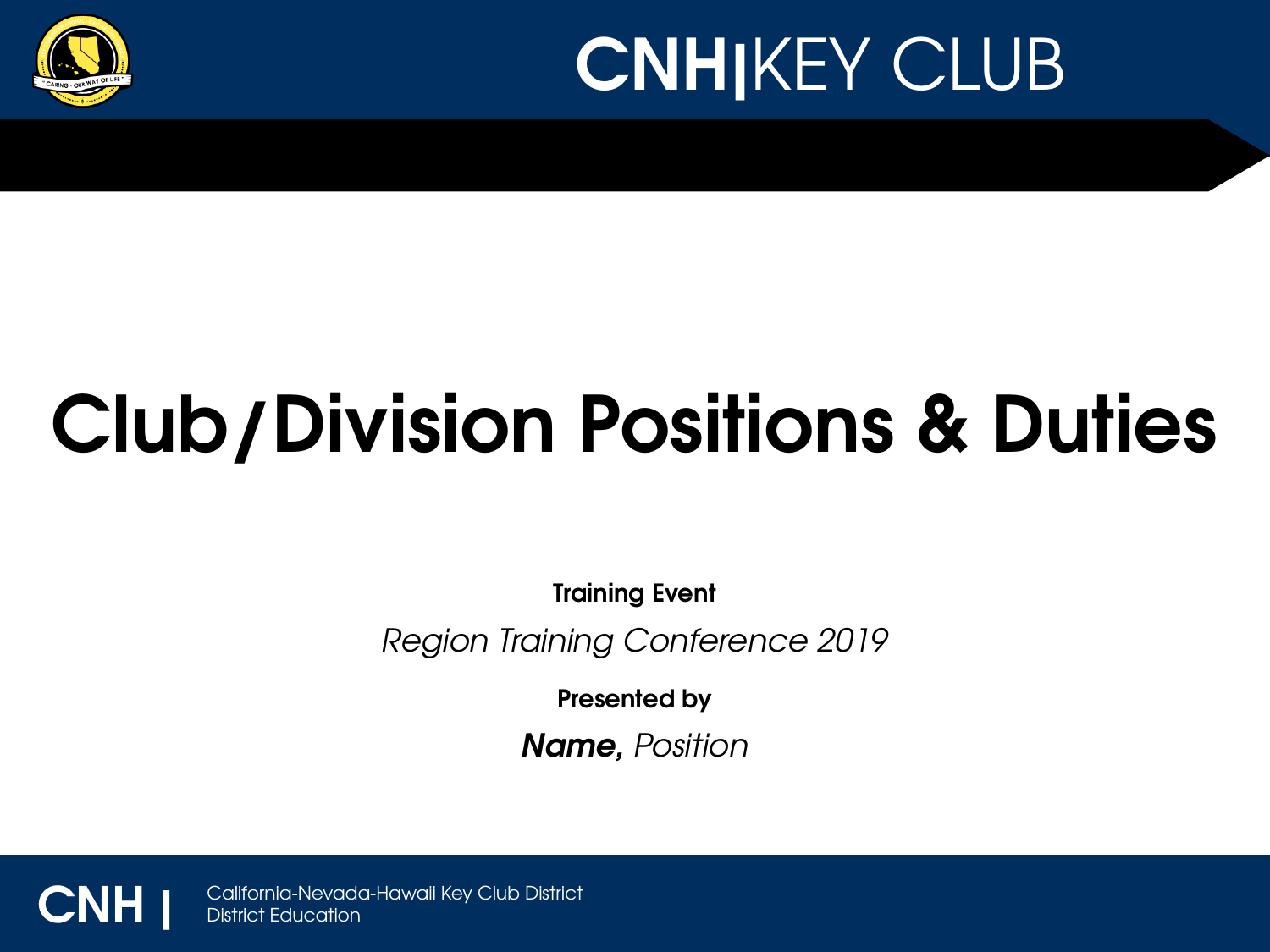

# Club/Division Positions & Duties
Region Training Conference 2019
Name, Position